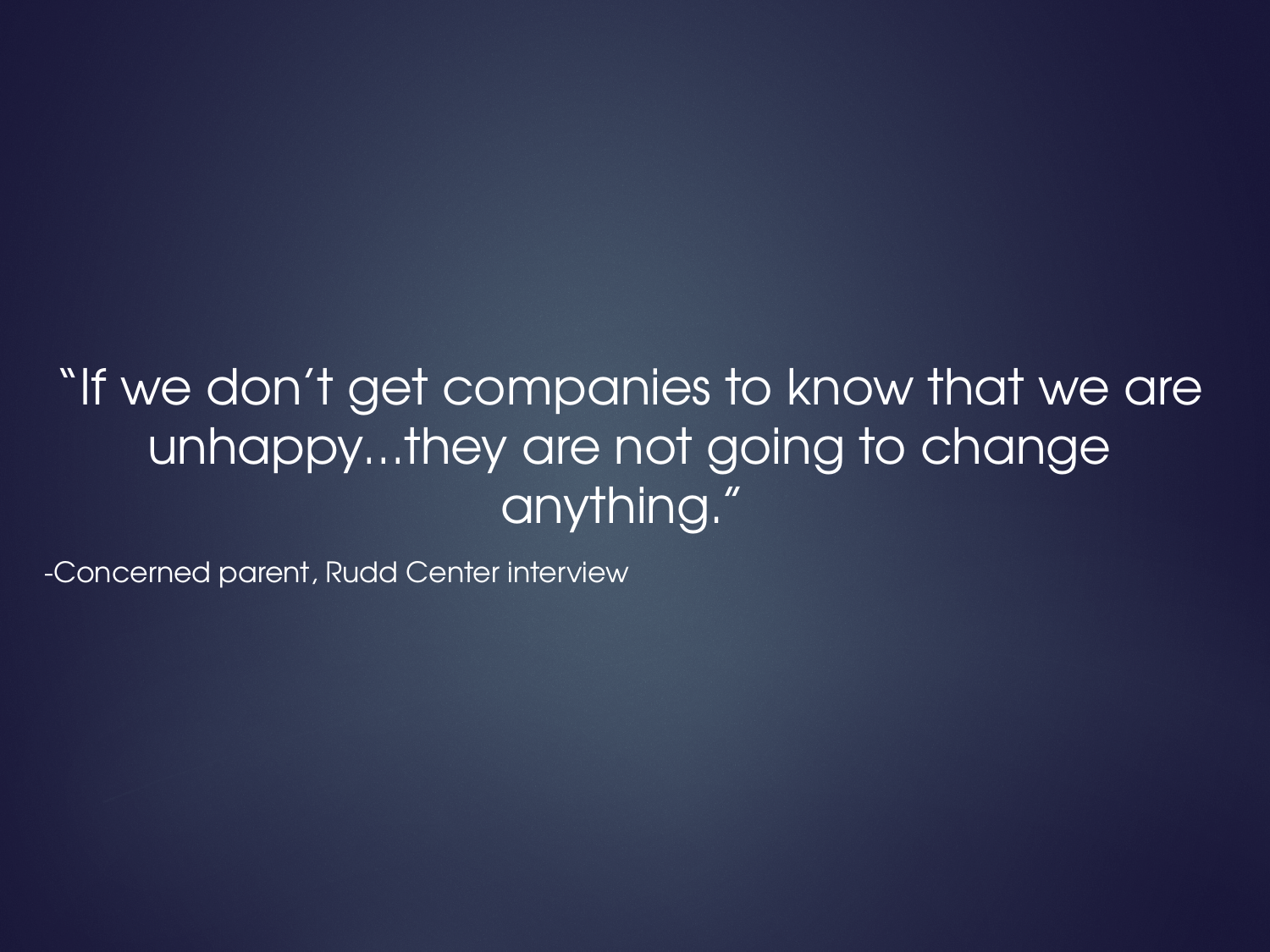

“If we don’t get companies to know that we are unhappy…they are not going to change anything.”
-Concerned parent, Rudd Center interview